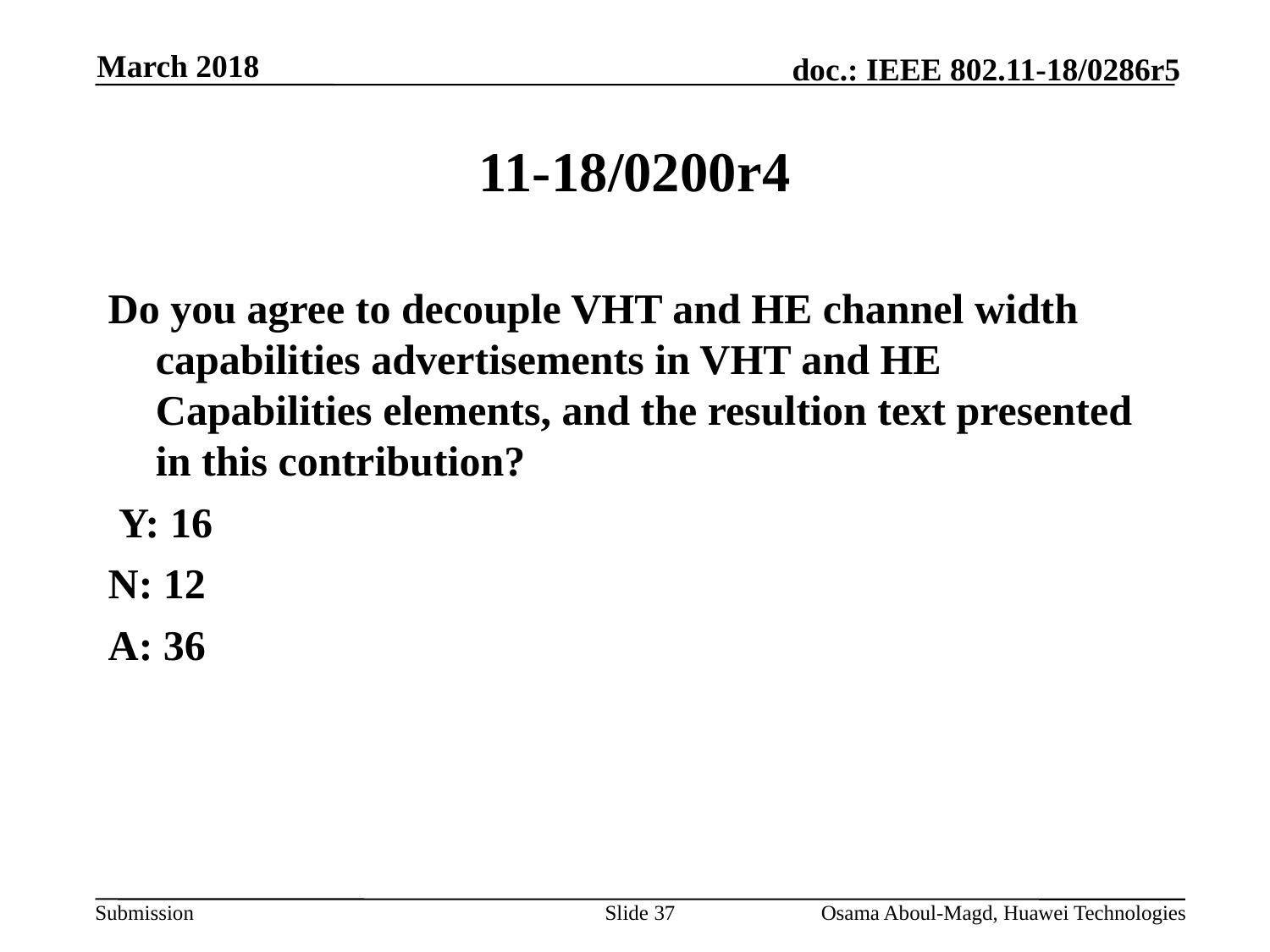

March 2018
# 11-18/0200r4
Do you agree to decouple VHT and HE channel width capabilities advertisements in VHT and HE Capabilities elements, and the resultion text presented in this contribution?
 Y: 16
N: 12
A: 36
Slide 37
Osama Aboul-Magd, Huawei Technologies